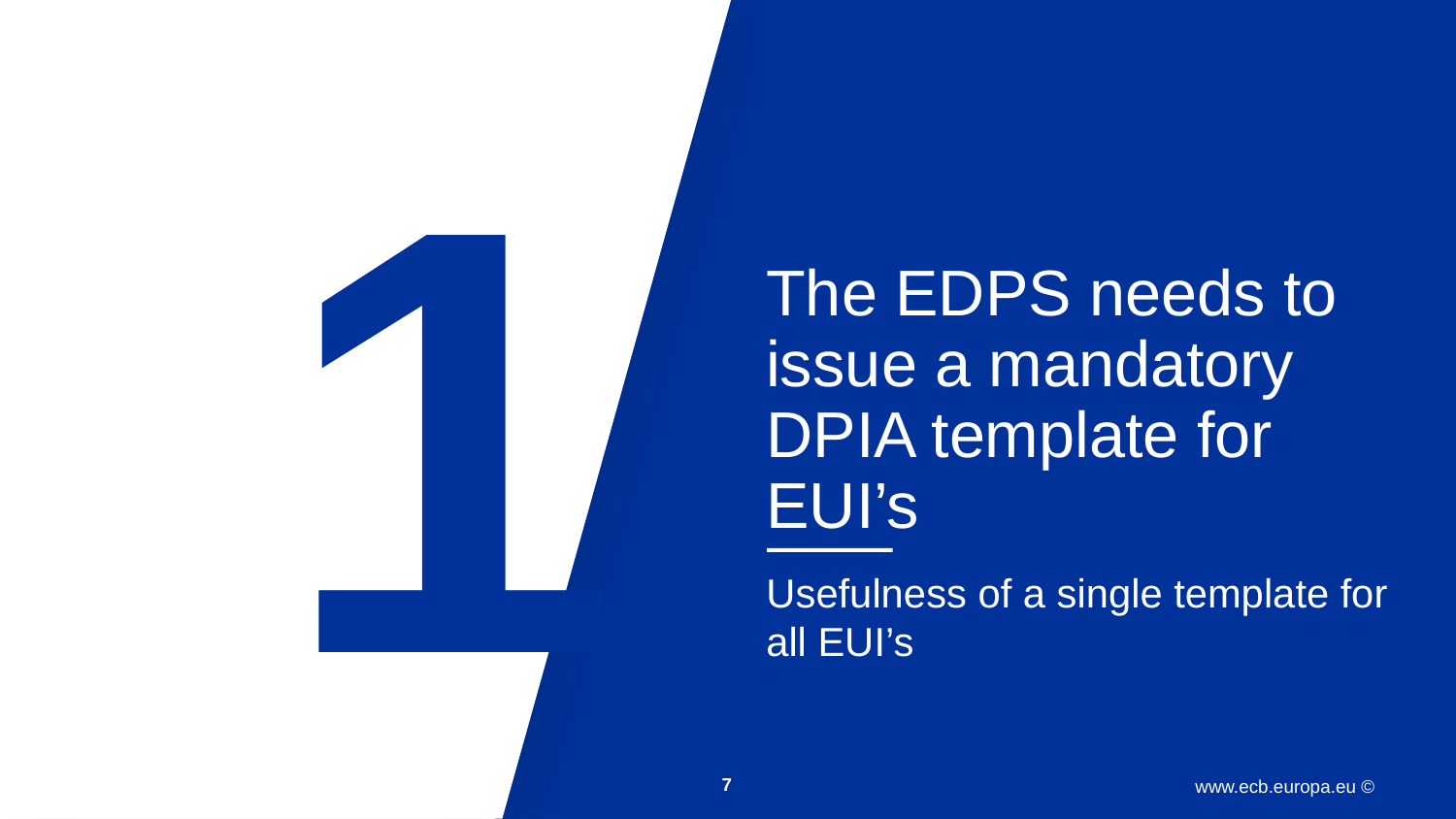

1

The EDPS needs to issue a mandatory DPIA template for EUI’s
Usefulness of a single template for all EUI’s
7